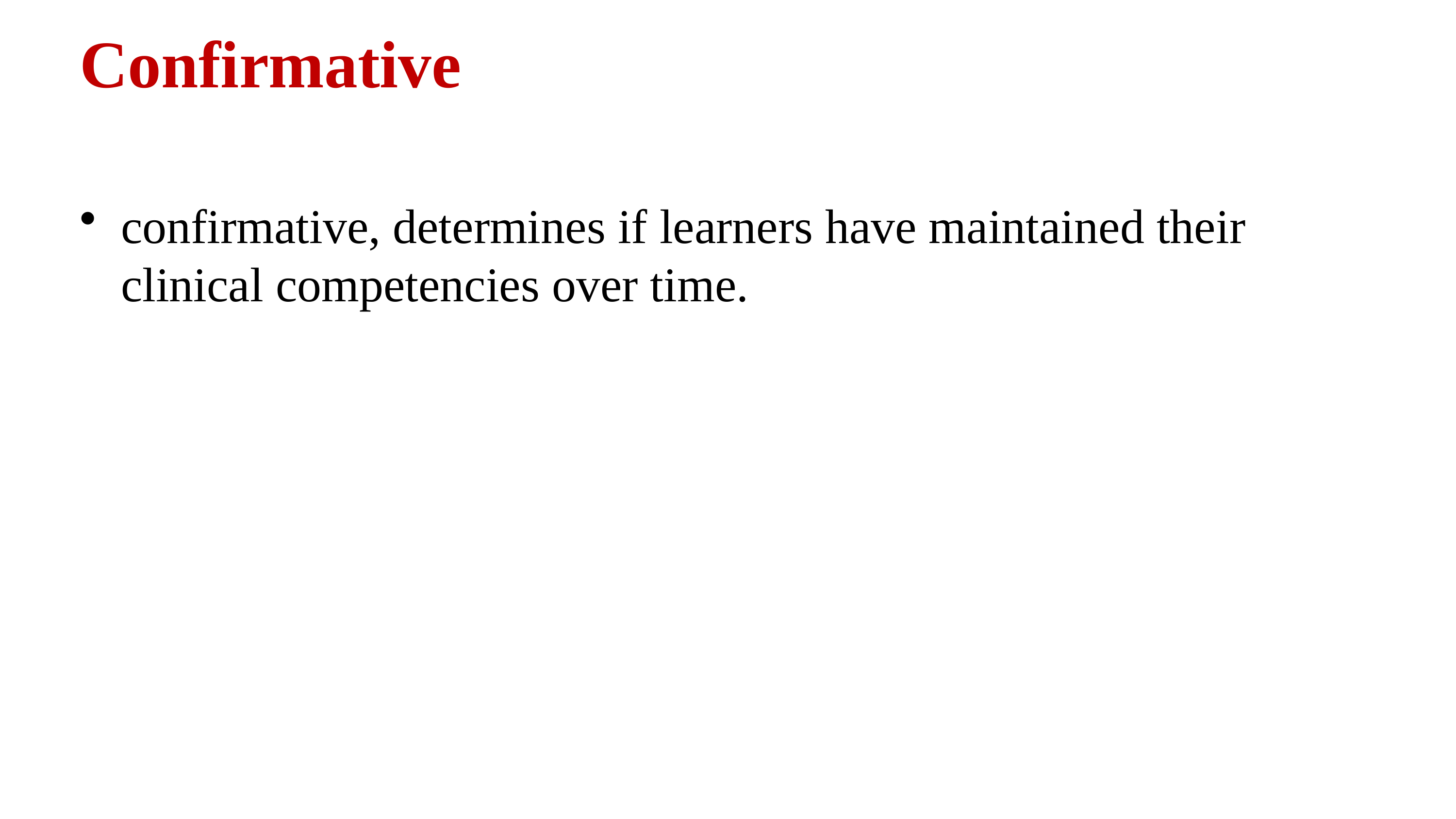

# Confirmative
confirmative, determines if learners have maintained their clinical competencies over time.